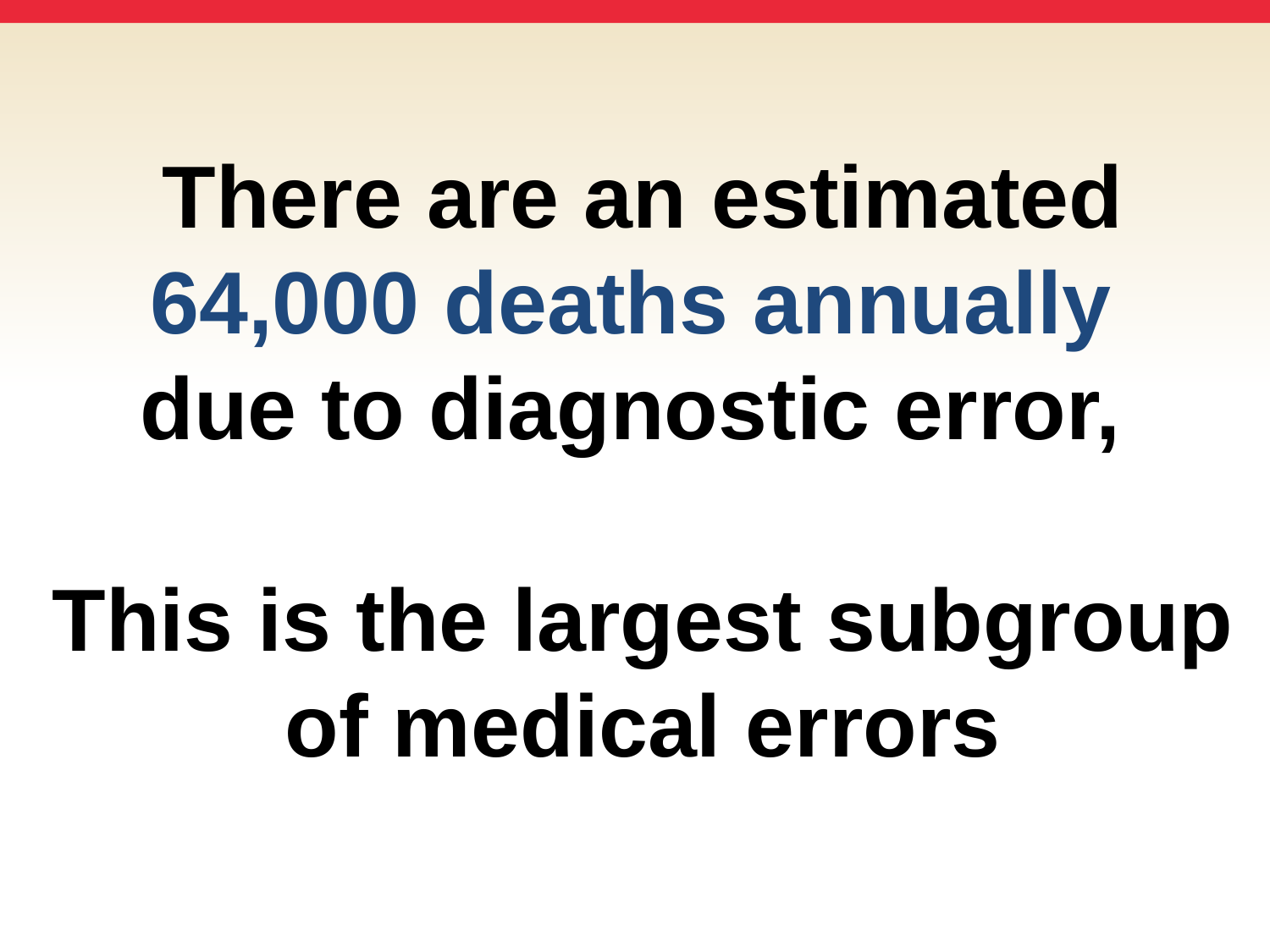

There are an estimated
64,000 deaths annually
due to diagnostic error,

This is the largest subgroup of medical errors

Department of Pathology